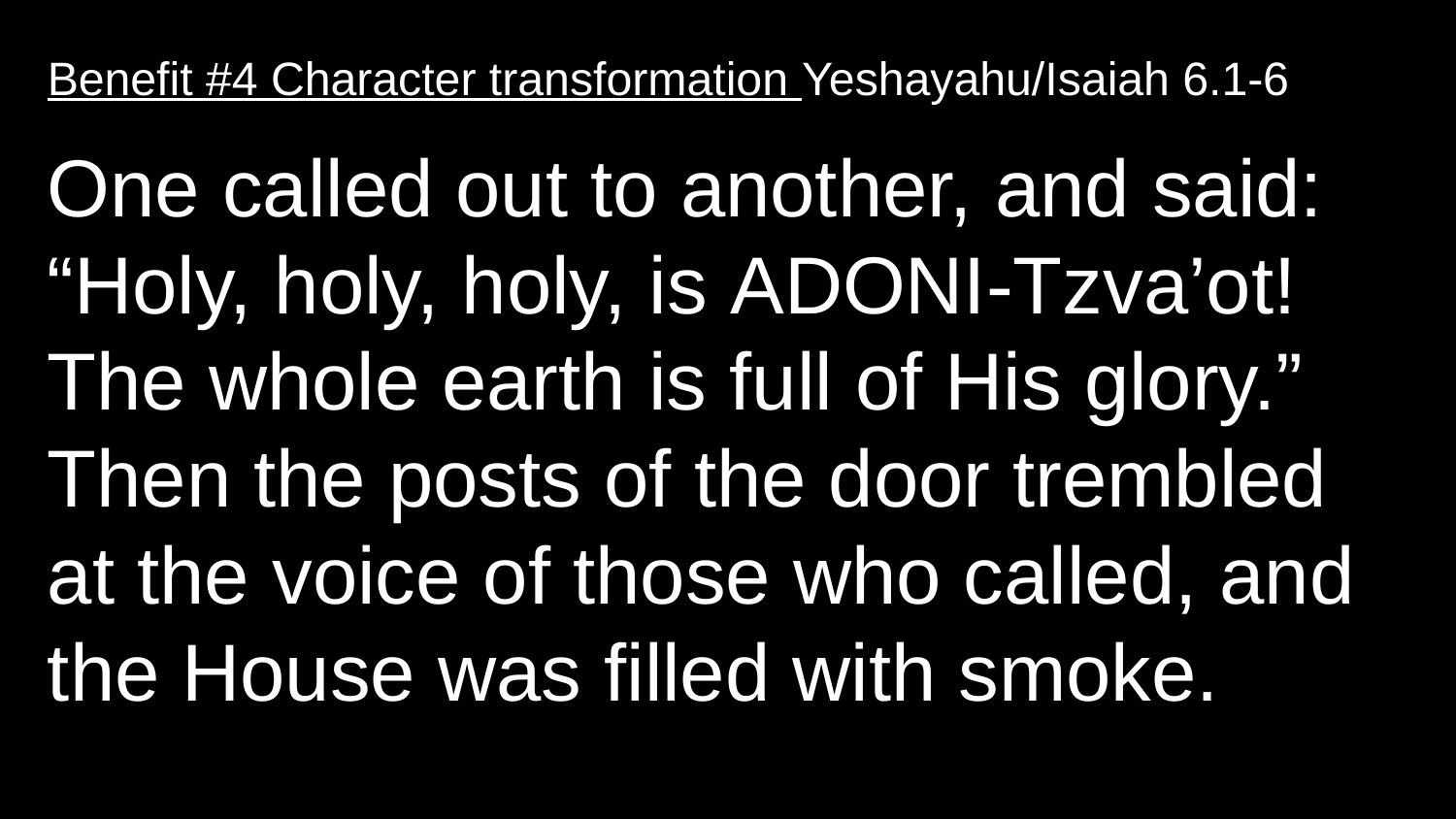

Benefit #4 Character transformation Yeshayahu/Isaiah 6.1-6  One called out to another, and said: “Holy, holy, holy, is Adoni-Tzva’ot!  The whole earth is full of His glory.” Then the posts of the door trembled at the voice of those who called, and the House was filled with smoke.